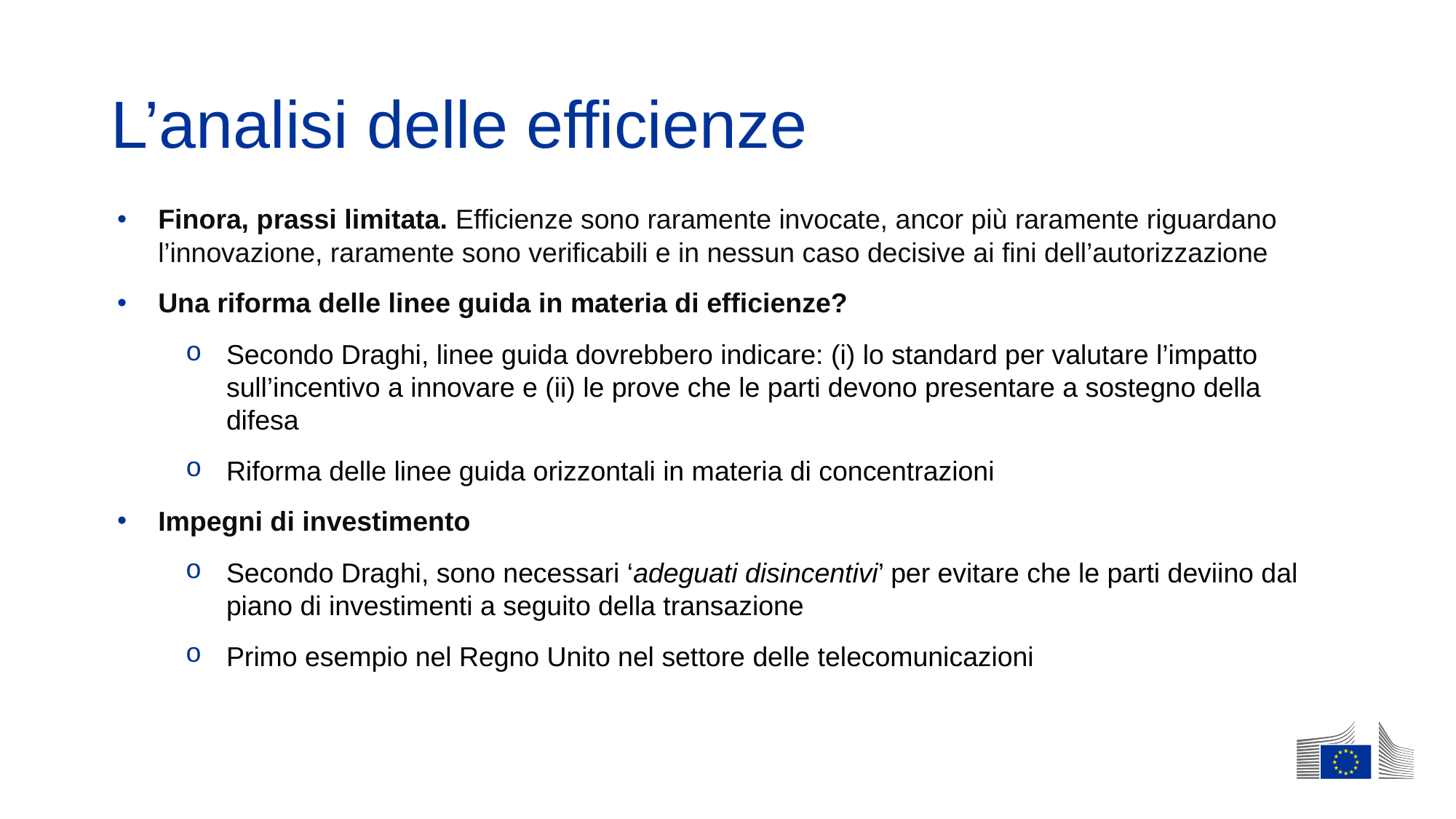

# L’analisi delle efficienze
Finora, prassi limitata. Efficienze sono raramente invocate, ancor più raramente riguardano l’innovazione, raramente sono verificabili e in nessun caso decisive ai fini dell’autorizzazione
Una riforma delle linee guida in materia di efficienze?
Secondo Draghi, linee guida dovrebbero indicare: (i) lo standard per valutare l’impatto sull’incentivo a innovare e (ii) le prove che le parti devono presentare a sostegno della difesa
Riforma delle linee guida orizzontali in materia di concentrazioni
Impegni di investimento
Secondo Draghi, sono necessari ‘adeguati disincentivi’ per evitare che le parti deviino dal piano di investimenti a seguito della transazione
Primo esempio nel Regno Unito nel settore delle telecomunicazioni